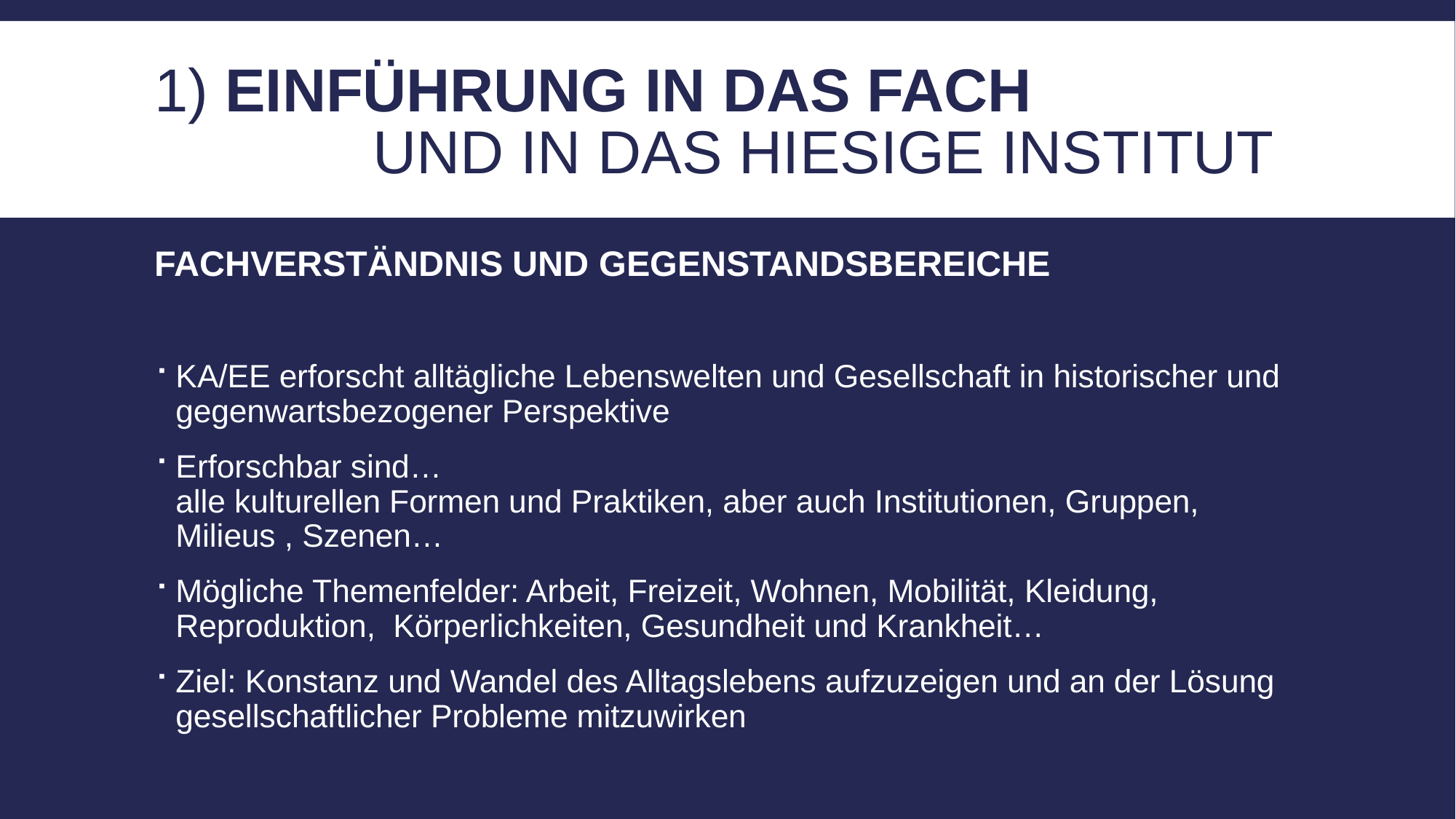

# 1) Einführung in das Fach und in das hiesige institut
FACHVERSTÄNDNIS UND GEGENSTANDSBEREICHE

KA/EE erforscht alltägliche Lebenswelten und Gesellschaft in historischer und gegenwartsbezogener Perspektive
Erforschbar sind…
alle kulturellen Formen und Praktiken, aber auch Institutionen, Gruppen, Milieus , Szenen…
Mögliche Themenfelder: Arbeit, Freizeit, Wohnen, Mobilität, Kleidung, Reproduktion,  Körperlichkeiten, Gesundheit und Krankheit…
Ziel: Konstanz und Wandel des Alltagslebens aufzuzeigen und an der Lösung gesellschaftlicher Probleme mitzuwirken